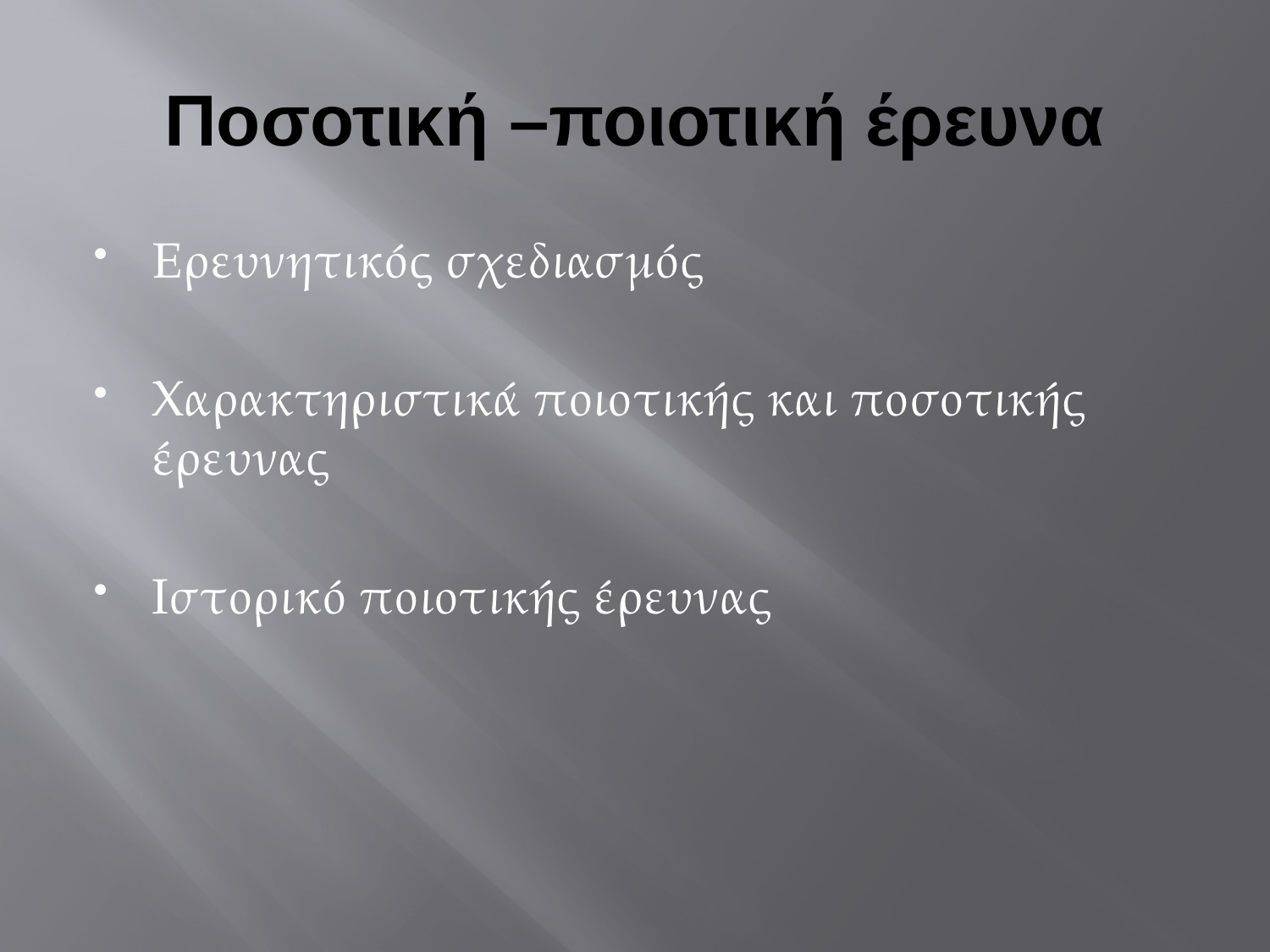

# Ποσοτική –ποιοτική έρευνα
Ερευνητικός σχεδιασμός

Χαρακτηριστικά ποιοτικής και ποσοτικής έρευνας

Ιστορικό ποιοτικής έρευνας